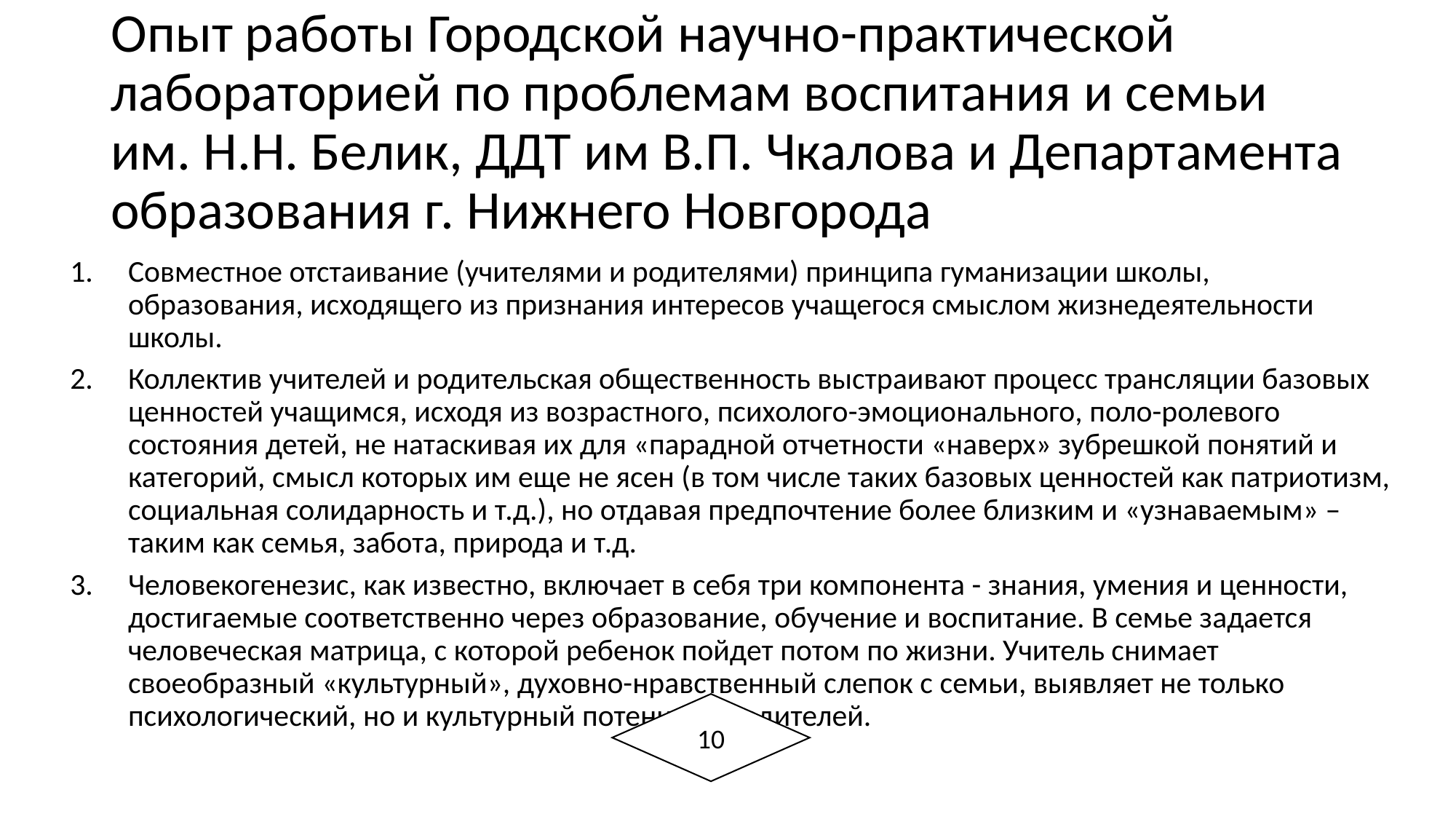

# Опыт работы Городской научно-практической лабораторией по проблемам воспитания и семьи им. Н.Н. Белик, ДДТ им В.П. Чкалова и Департамента образования г. Нижнего Новгорода
Совместное отстаивание (учителями и родителями) принципа гуманизации школы, образования, исходящего из признания интересов учащегося смыслом жизнедеятельности школы.
Коллектив учителей и родительская общественность выстраивают процесс трансляции базовых ценностей учащимся, исходя из возрастного, психолого-эмоционального, поло-ролевого состояния детей, не натаскивая их для «парадной отчетности «наверх» зубрешкой понятий и категорий, смысл которых им еще не ясен (в том числе таких базовых ценностей как патриотизм, социальная солидарность и т.д.), но отдавая предпочтение более близким и «узнаваемым» – таким как семья, забота, природа и т.д.
Человекогенезис, как известно, включает в себя три компонента - знания, умения и ценности, достигаемые соответственно через образование, обучение и воспитание. В семье задается человеческая матрица, с которой ребенок пойдет потом по жизни. Учитель снимает своеобразный «культурный», духовно-нравственный слепок с семьи, выявляет не только психологический, но и культурный потенциал родителей.

10